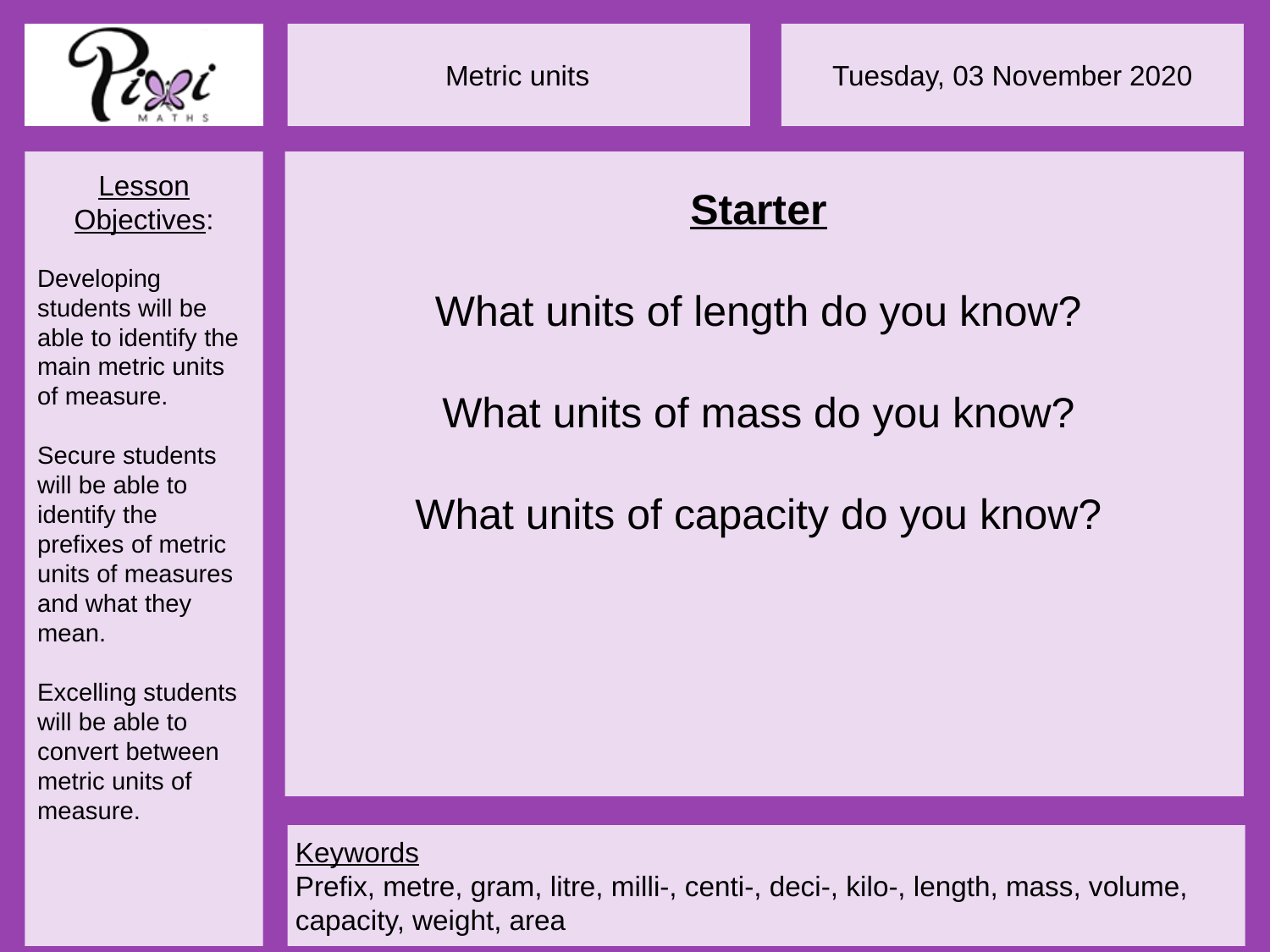

Starter

What units of length do you know?

What units of mass do you know?

What units of capacity do you know?